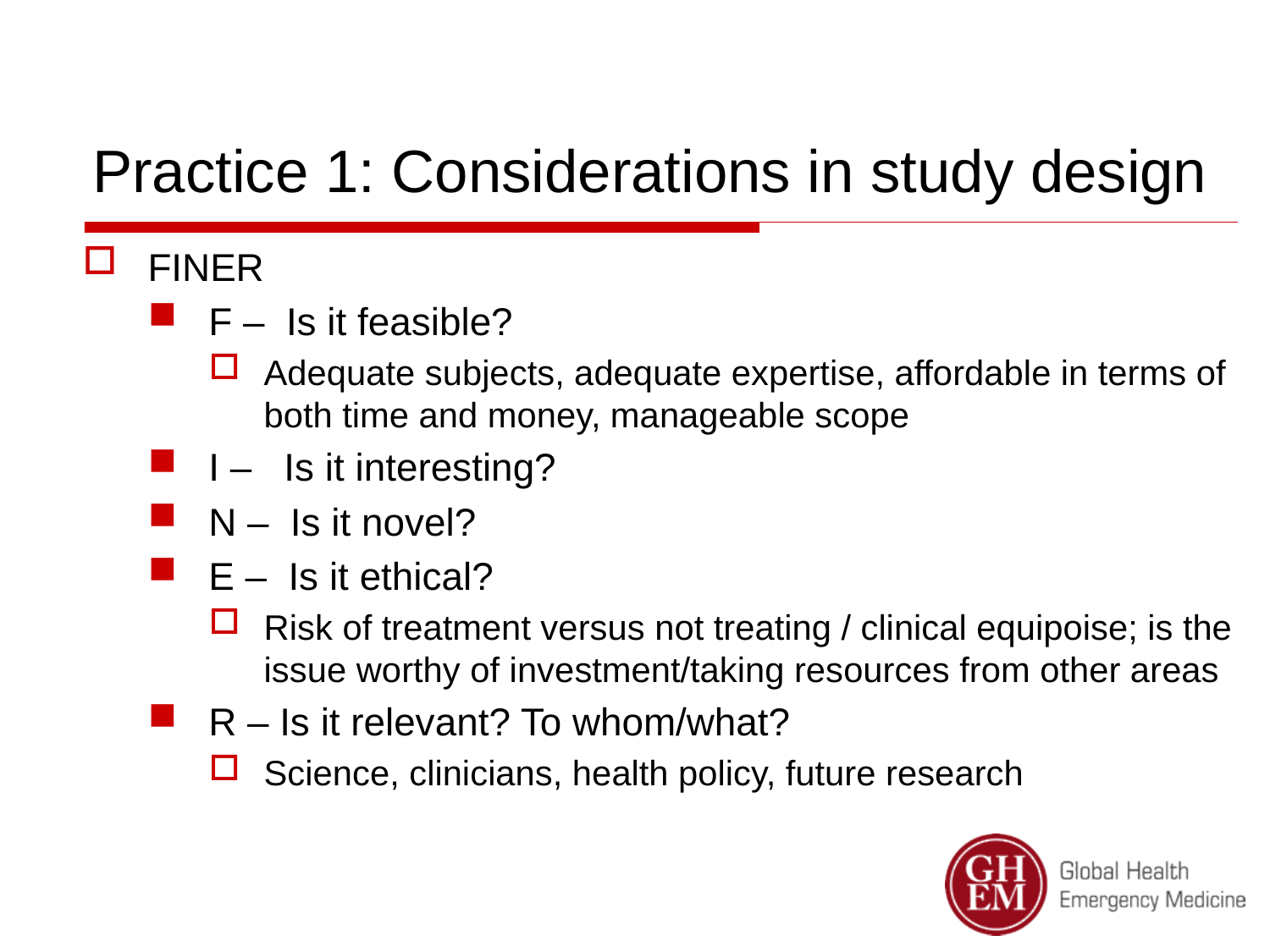

# Practice 1: Considerations in study design
FINER
F –  Is it feasible?
Adequate subjects, adequate expertise, affordable in terms of both time and money, manageable scope
I –   Is it interesting?
N –  Is it novel?
E –  Is it ethical?
Risk of treatment versus not treating / clinical equipoise; is the issue worthy of investment/taking resources from other areas
R – Is it relevant? To whom/what?
Science, clinicians, health policy, future research